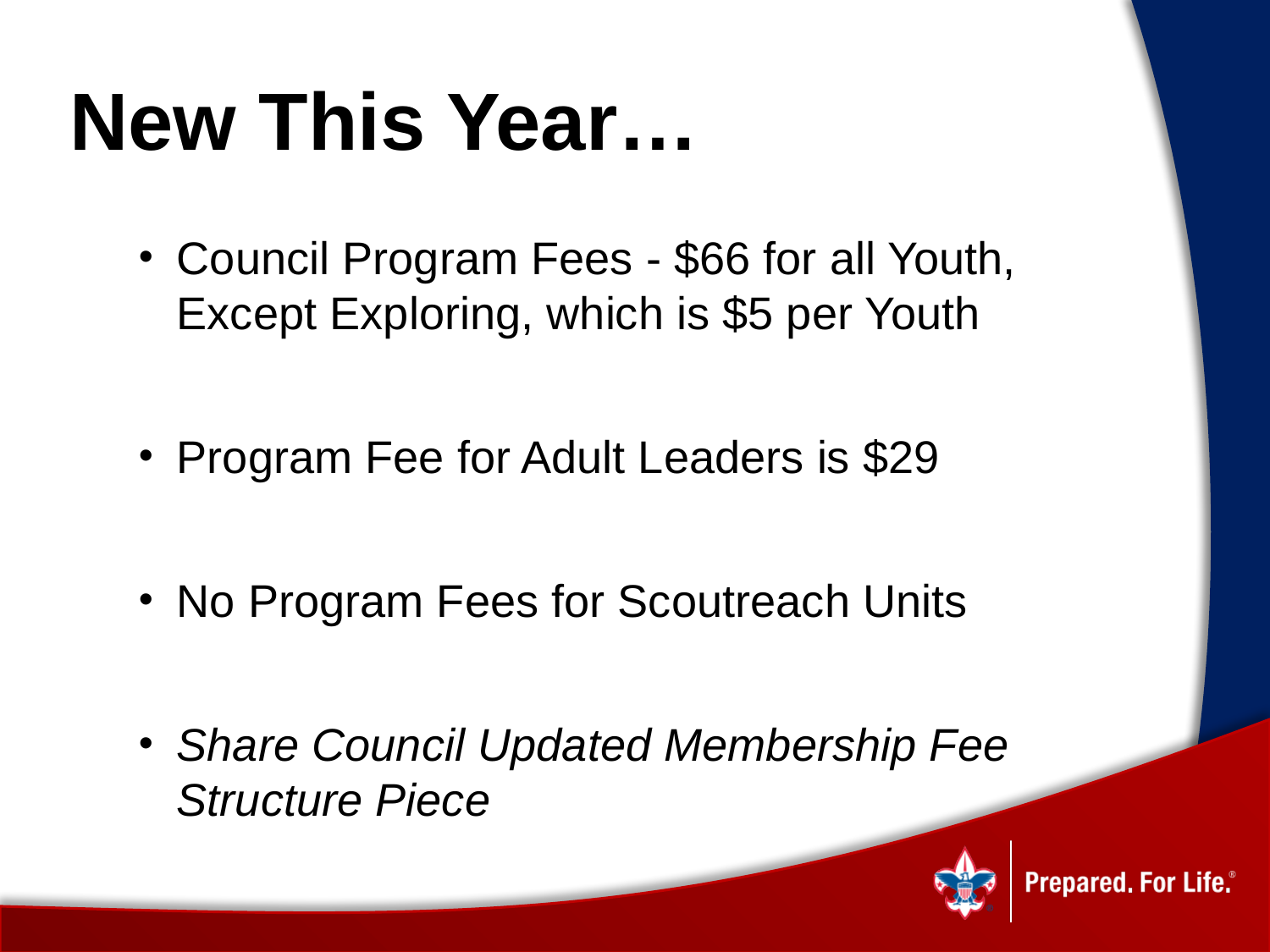

# New This Year…
Council Program Fees - $66 for all Youth, Except Exploring, which is $5 per Youth

Program Fee for Adult Leaders is $29

No Program Fees for Scoutreach Units

Share Council Updated Membership Fee Structure Piece